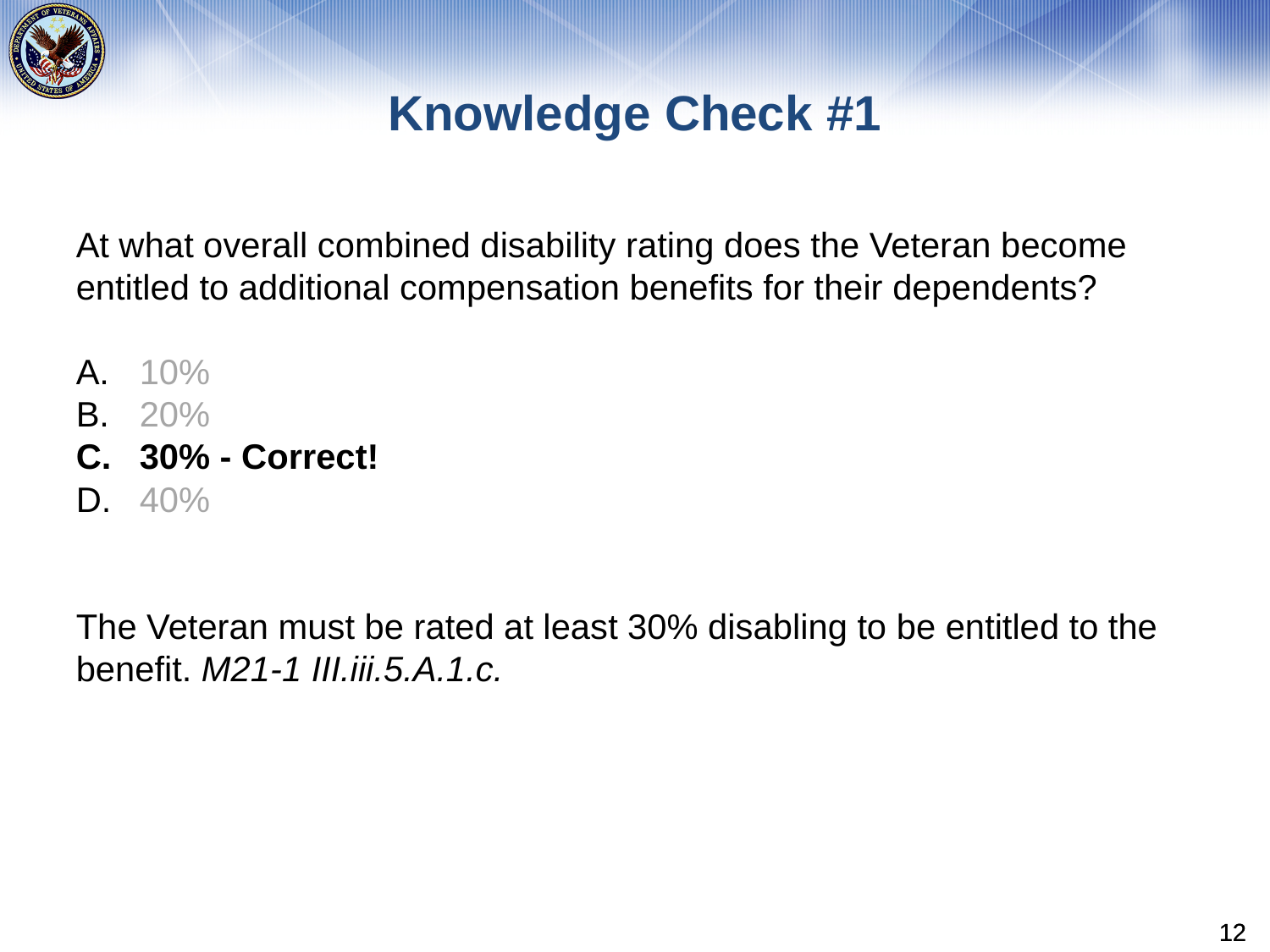

# Knowledge Check #1
At what overall combined disability rating does the Veteran become entitled to additional compensation benefits for their dependents?

10%
20%
30% - Correct!
40%

The Veteran must be rated at least 30% disabling to be entitled to the benefit. M21-1 III.iii.5.A.1.c.
12
12